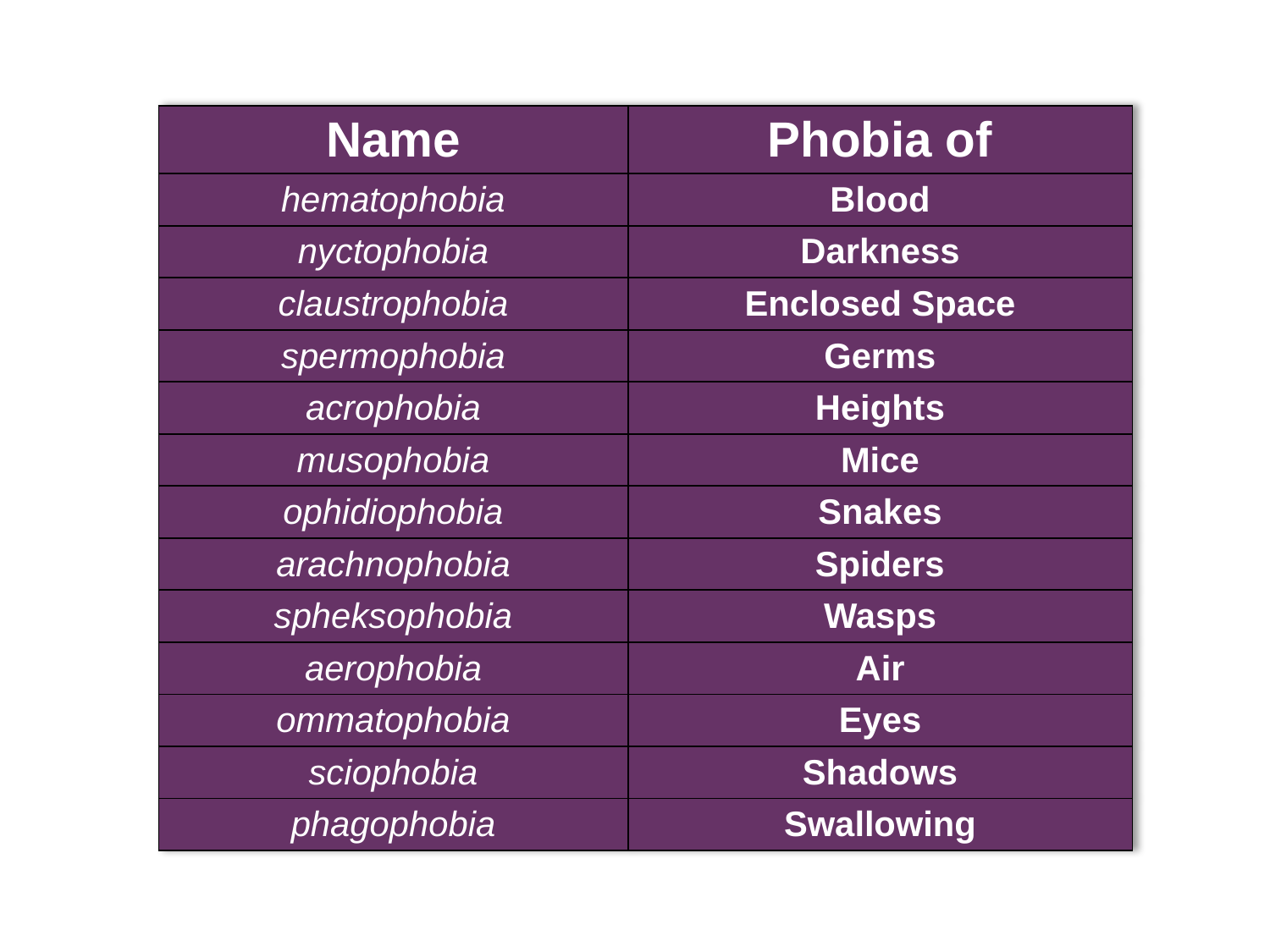

#
| Name | Phobia of |
| --- | --- |
| hematophobia | Blood |
| nyctophobia | Darkness |
| claustrophobia | Enclosed Space |
| spermophobia | Germs |
| acrophobia | Heights |
| musophobia | Mice |
| ophidiophobia | Snakes |
| arachnophobia | Spiders |
| spheksophobia | Wasps |
| aerophobia | Air |
| ommatophobia | Eyes |
| sciophobia | Shadows |
| phagophobia | Swallowing |